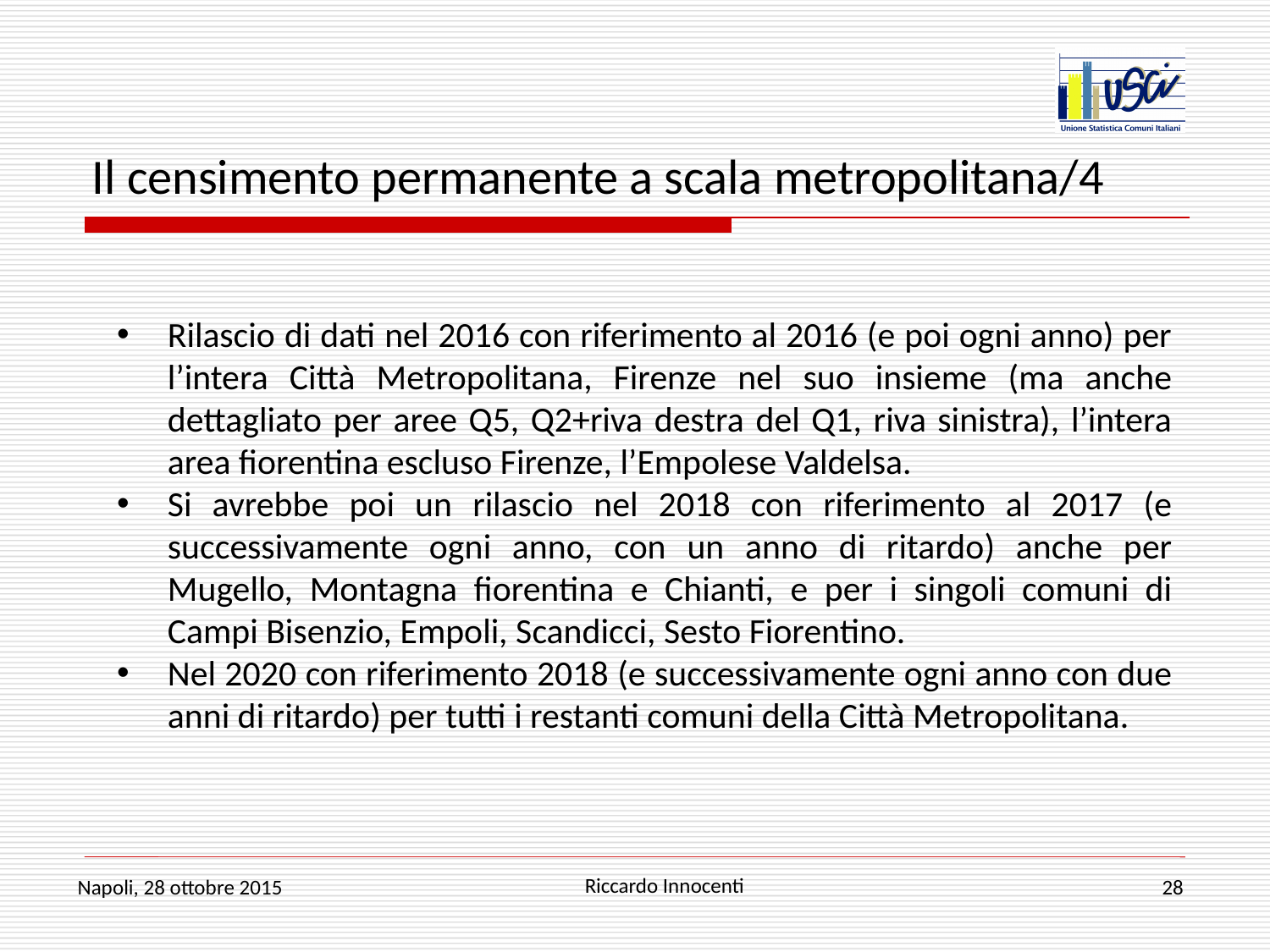

# Il censimento permanente a scala metropolitana/4
Rilascio di dati nel 2016 con riferimento al 2016 (e poi ogni anno) per l’intera Città Metropolitana, Firenze nel suo insieme (ma anche dettagliato per aree Q5, Q2+riva destra del Q1, riva sinistra), l’intera area fiorentina escluso Firenze, l’Empolese Valdelsa.
Si avrebbe poi un rilascio nel 2018 con riferimento al 2017 (e successivamente ogni anno, con un anno di ritardo) anche per Mugello, Montagna fiorentina e Chianti, e per i singoli comuni di Campi Bisenzio, Empoli, Scandicci, Sesto Fiorentino.
Nel 2020 con riferimento 2018 (e successivamente ogni anno con due anni di ritardo) per tutti i restanti comuni della Città Metropolitana.
Riccardo Innocenti

Napoli, 28 ottobre 2015
28